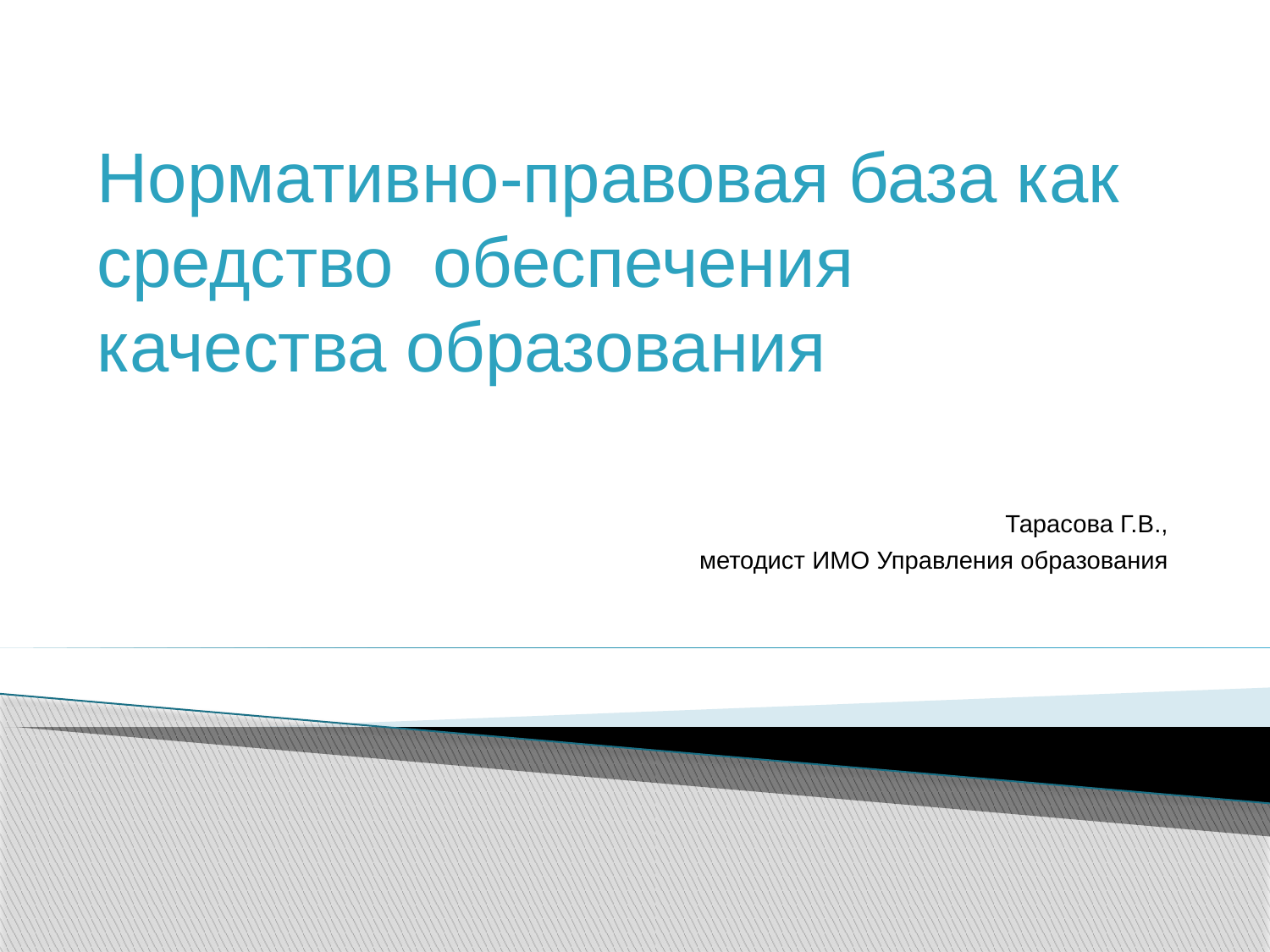

Нормативно-правовая база как средство  обеспечения качества образования

Тарасова Г.В.,
 методист ИМО Управления образования